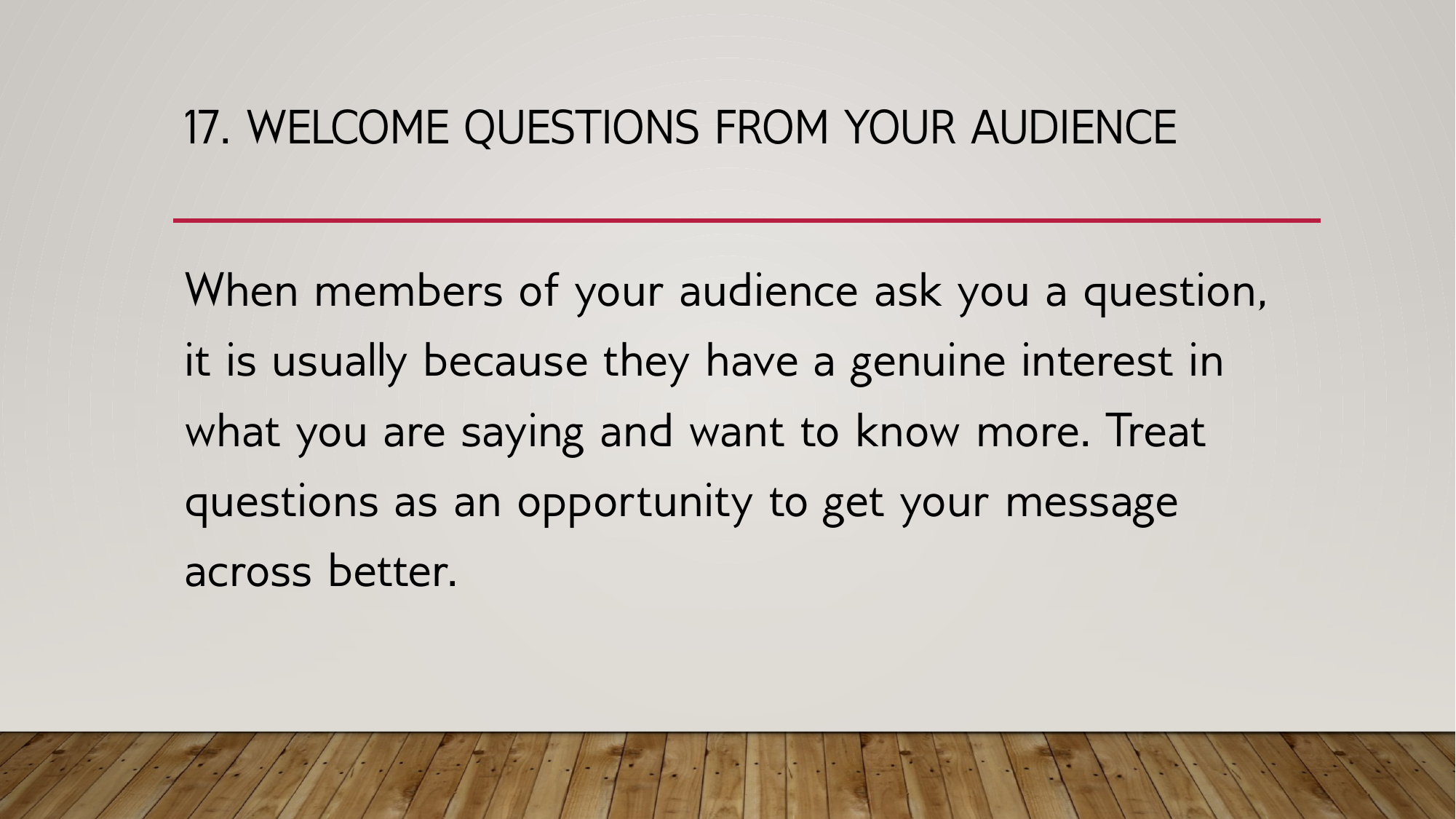

# 17. WELCOME QUESTIONS FROM YOUR AUDIENCE
When members of your audience ask you a question, it is usually because they have a genuine interest in what you are saying and want to know more. Treat questions as an opportunity to get your message across better.